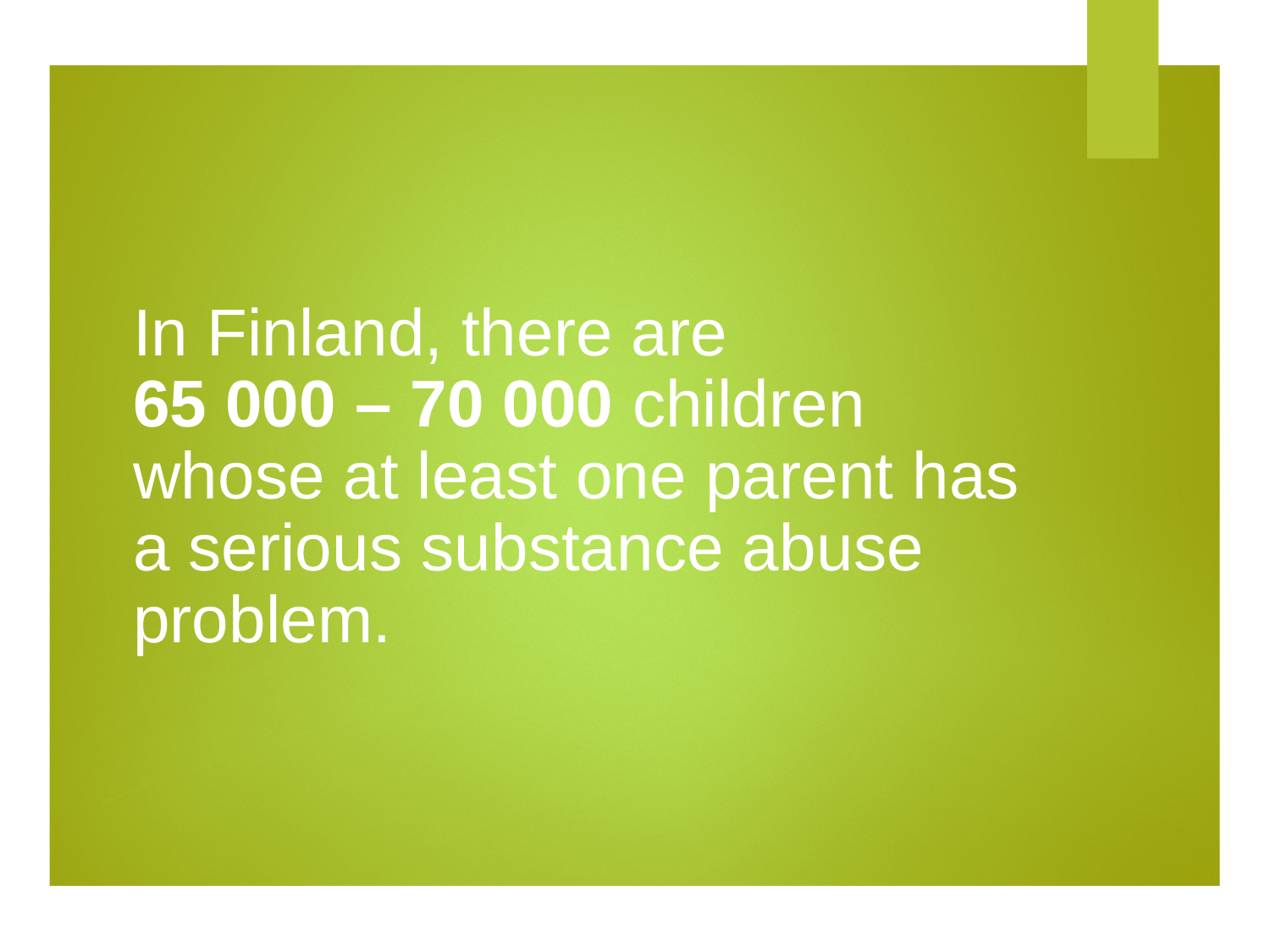

# In Finland, there are 65 000 – 70 000 children whose at least one parent has a serious substance abuse problem.